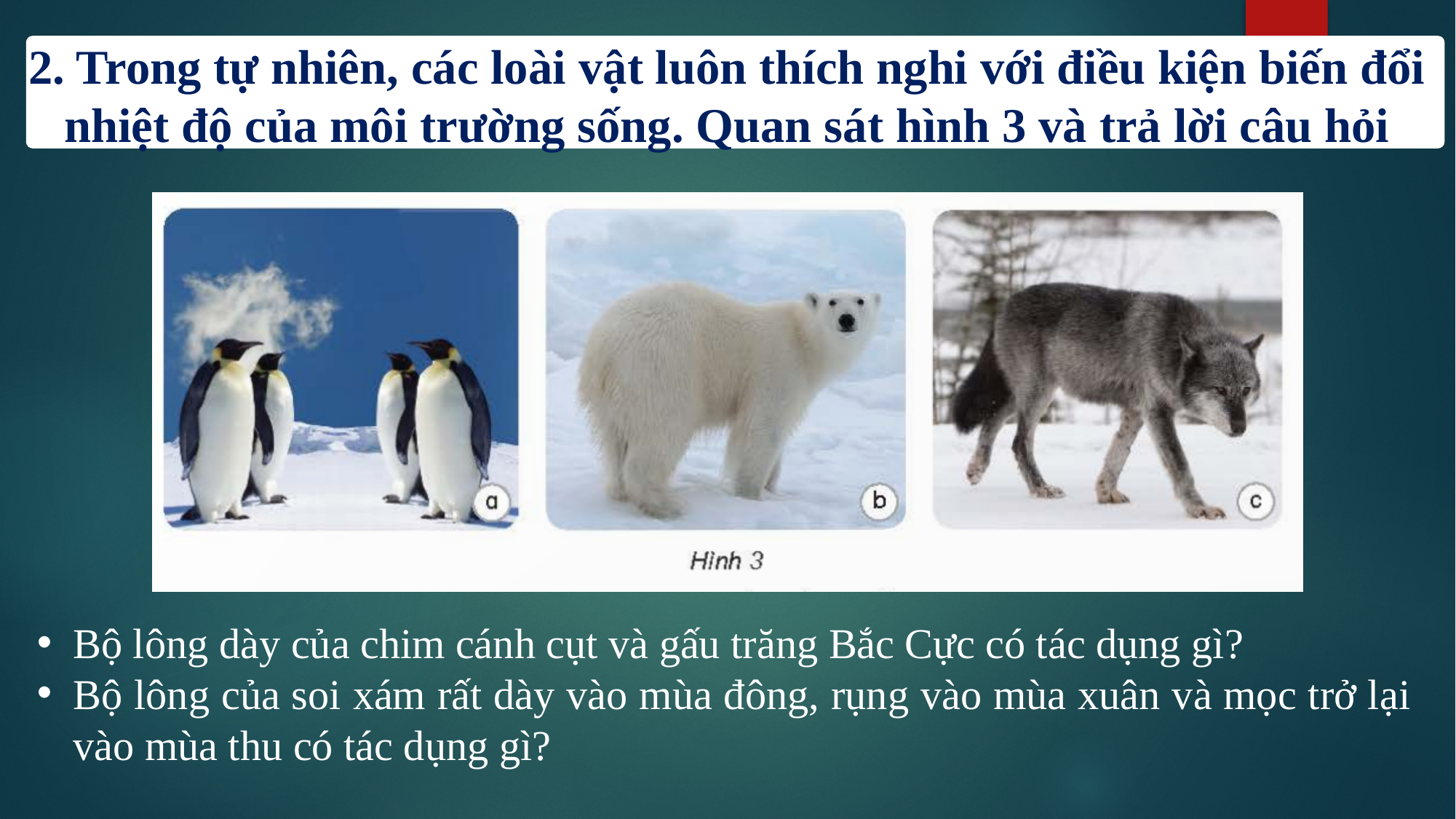

2. Trong tự nhiên, các loài vật luôn thích nghi với điều kiện biến đổi nhiệt độ của môi trường sống. Quan sát hình 3 và trả lời câu hỏi

Bộ lông dày của chim cánh cụt và gấu trăng Bắc Cực có tác dụng gì?
Bộ lông của soi xám rất dày vào mùa đông, rụng vào mùa xuân và mọc trở lại vào mùa thu có tác dụng gì?